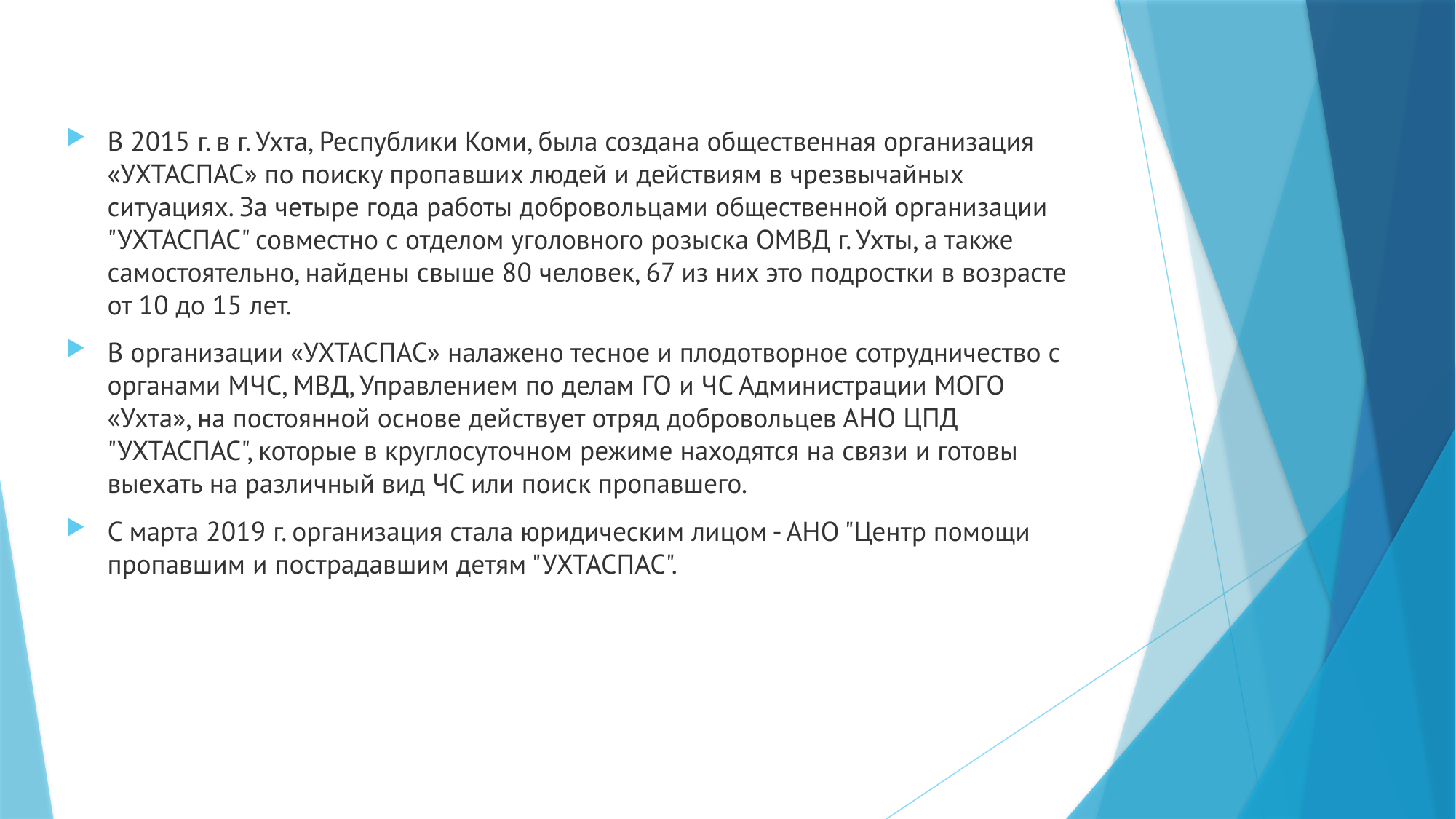

В 2015 г. в г. Ухта, Республики Коми, была создана общественная организация «УХТАСПАС» по поиску пропавших людей и действиям в чрезвычайных ситуациях. За четыре года работы добровольцами общественной организации "УХТАСПАС" совместно с отделом уголовного розыска ОМВД г. Ухты, а также самостоятельно, найдены свыше 80 человек, 67 из них это подростки в возрасте от 10 до 15 лет.
В организации «УХТАСПАС» налажено тесное и плодотворное сотрудничество с органами МЧС, МВД, Управлением по делам ГО и ЧС Администрации МОГО «Ухта», на постоянной основе действует отряд добровольцев АНО ЦПД "УХТАСПАС", которые в круглосуточном режиме находятся на связи и готовы выехать на различный вид ЧС или поиск пропавшего.
С марта 2019 г. организация стала юридическим лицом - АНО "Центр помощи пропавшим и пострадавшим детям "УХТАСПАС".